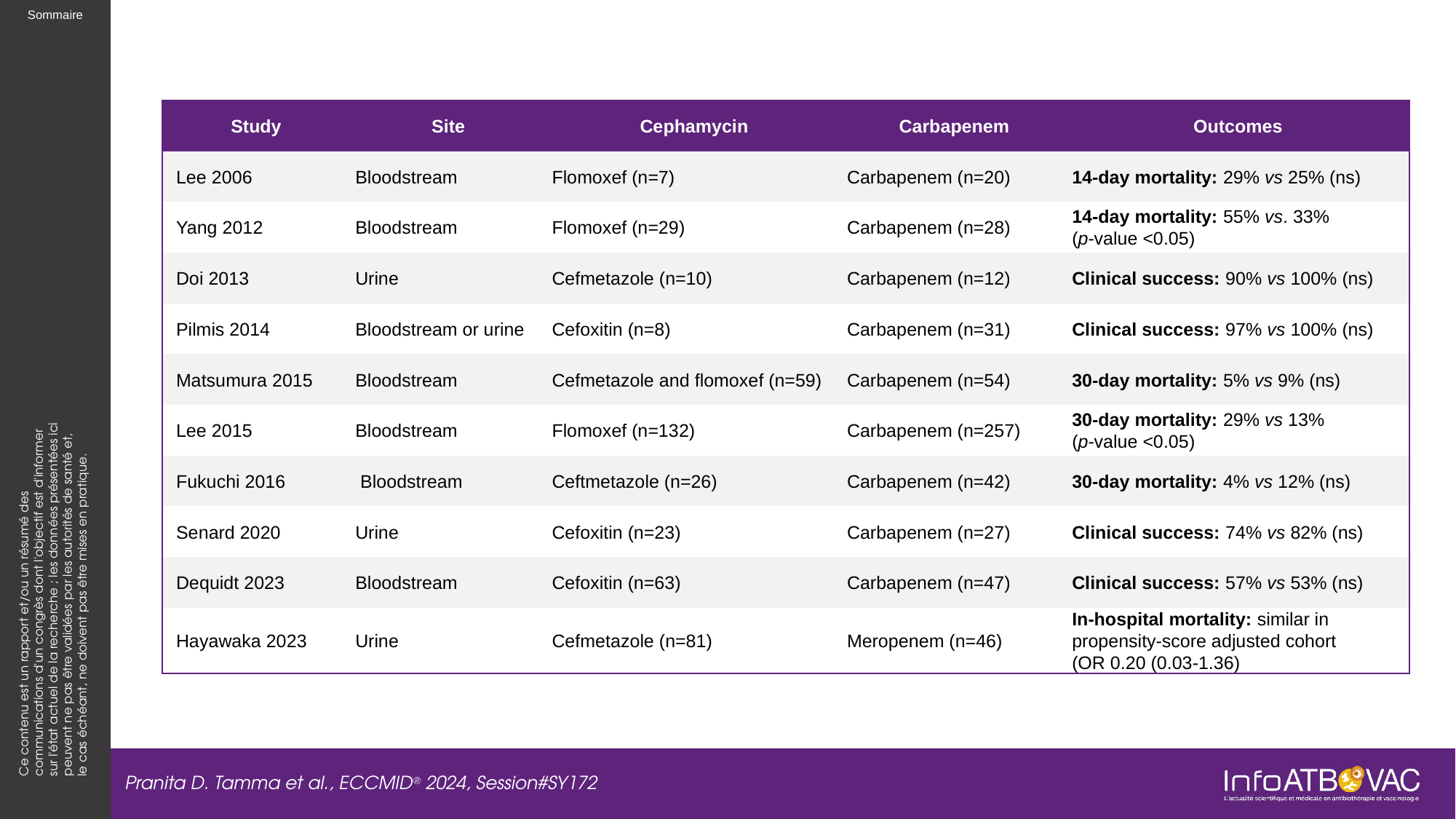

| Study | Site | Cephamycin | Carbapenem | Outcomes |
| --- | --- | --- | --- | --- |
| Lee 2006 | Bloodstream | Flomoxef (n=7) | Carbapenem (n=20) | 14-day mortality: 29% vs 25% (ns) |
| Yang 2012 | Bloodstream | Flomoxef (n=29) | Carbapenem (n=28) | 14-day mortality: 55% vs. 33% (p-value <0.05) |
| Doi 2013 | Urine | Cefmetazole (n=10) | Carbapenem (n=12) | Clinical success: 90% vs 100% (ns) |
| Pilmis 2014 | Bloodstream or urine | Cefoxitin (n=8) | Carbapenem (n=31) | Clinical success: 97% vs 100% (ns) |
| Matsumura 2015 | Bloodstream | Cefmetazole and flomoxef (n=59) | Carbapenem (n=54) | 30-day mortality: 5% vs 9% (ns) |
| Lee 2015 | Bloodstream | Flomoxef (n=132) | Carbapenem (n=257) | 30-day mortality: 29% vs 13% (p-value <0.05) |
| Fukuchi 2016 | Bloodstream | Ceftmetazole (n=26) | Carbapenem (n=42) | 30-day mortality: 4% vs 12% (ns) |
| Senard 2020 | Urine | Cefoxitin (n=23) | Carbapenem (n=27) | Clinical success: 74% vs 82% (ns) |
| Dequidt 2023 | Bloodstream | Cefoxitin (n=63) | Carbapenem (n=47) | Clinical success: 57% vs 53% (ns) |
| Hayawaka 2023 | Urine | Cefmetazole (n=81) | Meropenem (n=46) | In-hospital mortality: similar in propensity-score adjusted cohort (OR 0.20 (0.03-1.36) |
Pranita D. Tamma et al., ECCMID® 2024, Session#SY172